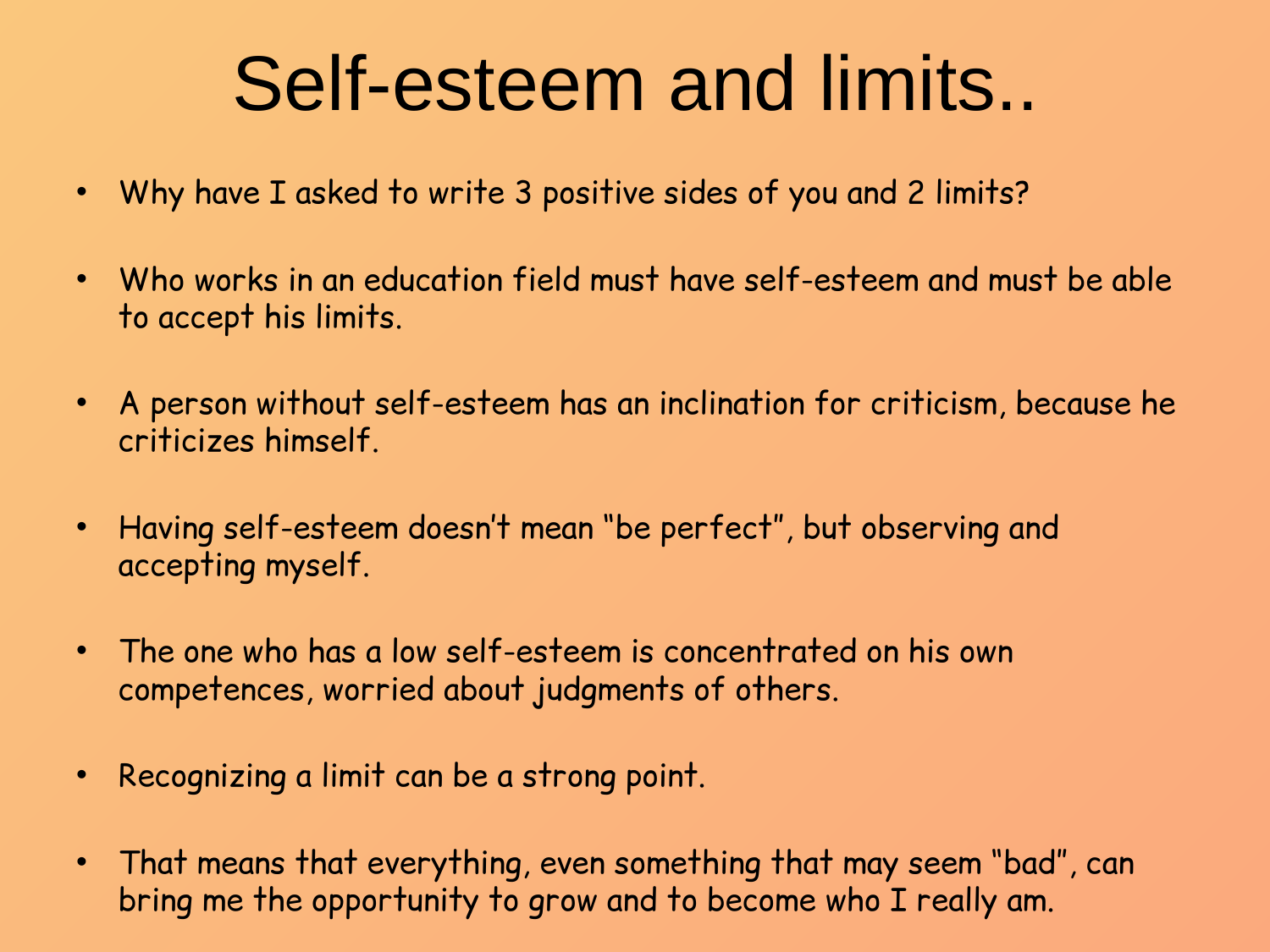

# Self-esteem and limits..
Why have I asked to write 3 positive sides of you and 2 limits?

Who works in an education field must have self-esteem and must be able to accept his limits.

A person without self-esteem has an inclination for criticism, because he criticizes himself.

Having self-esteem doesn’t mean “be perfect”, but observing and accepting myself.

The one who has a low self-esteem is concentrated on his own competences, worried about judgments of others.

Recognizing a limit can be a strong point.

That means that everything, even something that may seem “bad”, can bring me the opportunity to grow and to become who I really am.